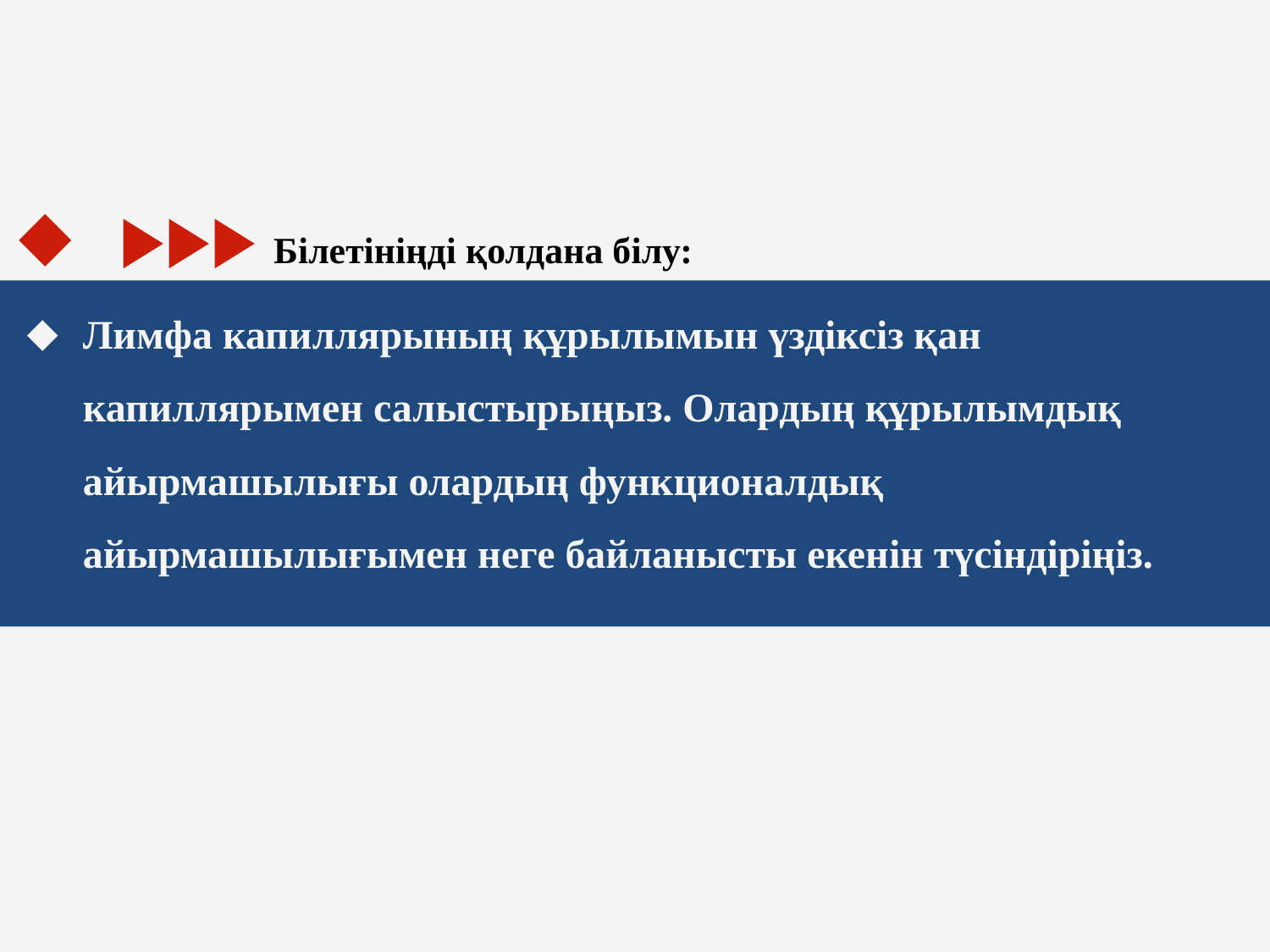

▶▶▶ Білетініңді қолдана білу:
Лимфа капиллярының құрылымын үздіксіз қан капиллярымен салыстырыңыз. Олардың құрылымдық айырмашылығы олардың функционалдық айырмашылығымен неге байланысты екенін түсіндіріңіз.